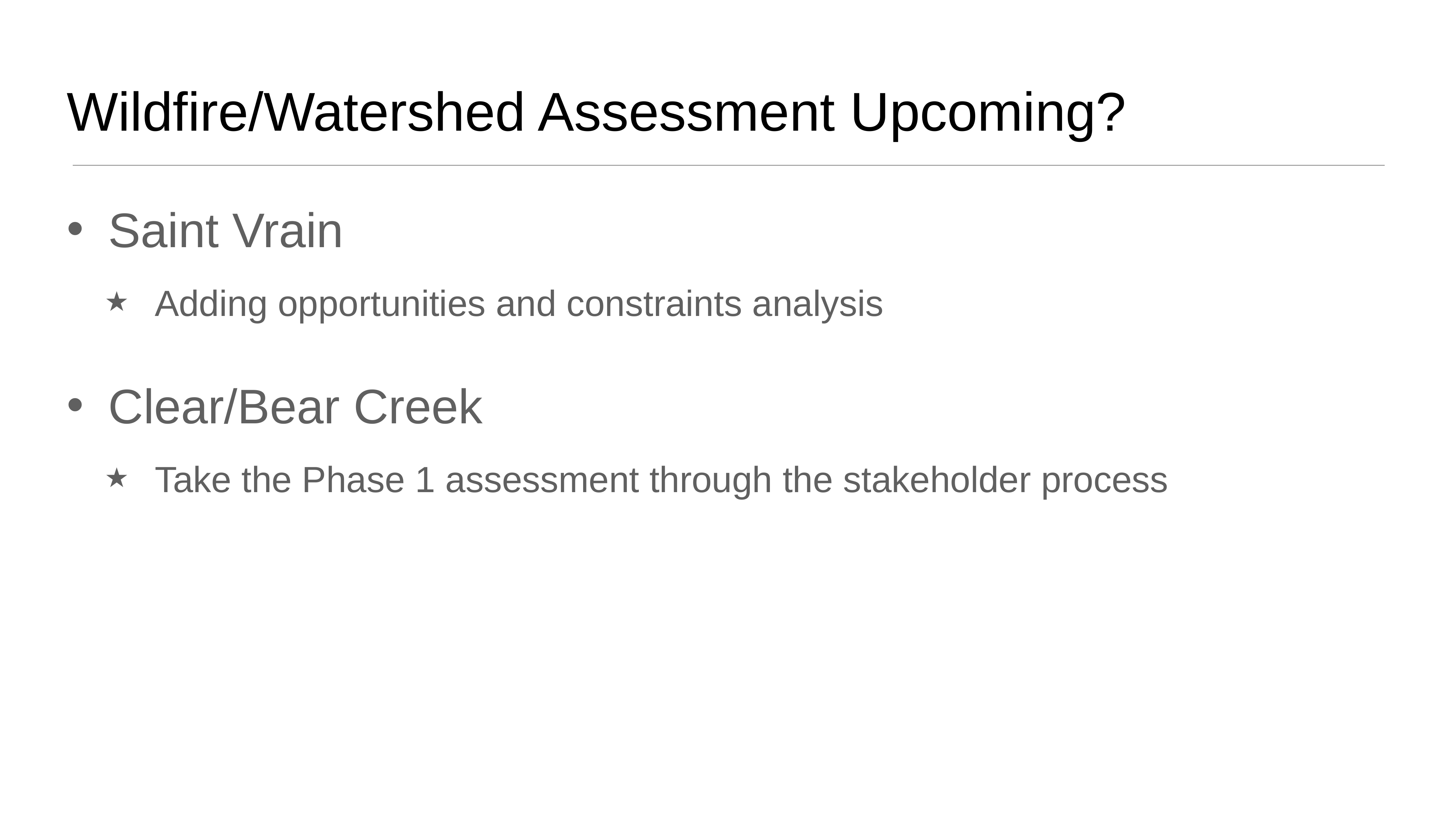

# Wildfire/Watershed Assessment Upcoming?
Saint Vrain
Adding opportunities and constraints analysis
Clear/Bear Creek
Take the Phase 1 assessment through the stakeholder process